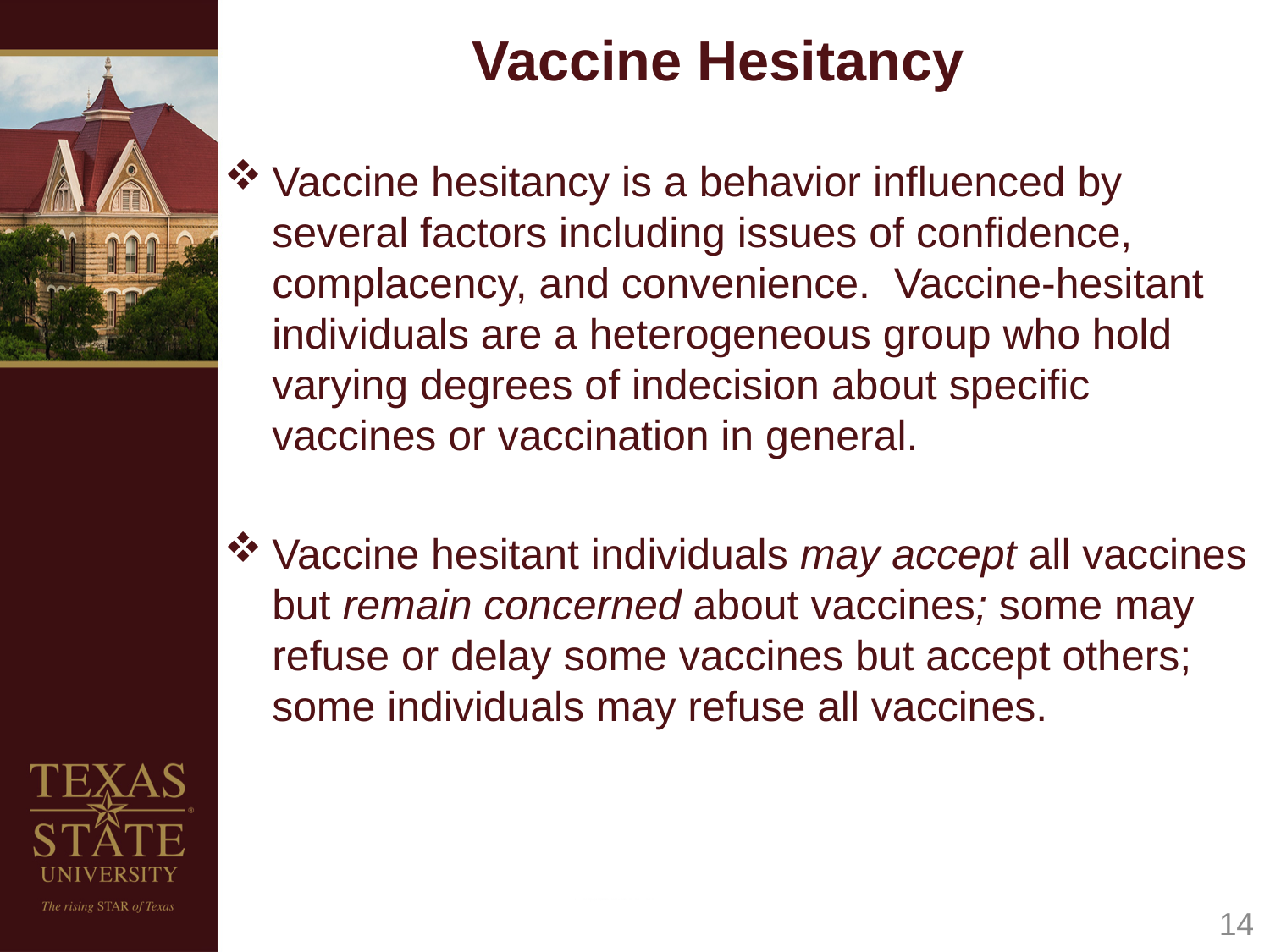

# Vaccine Hesitancy
Vaccine hesitancy is a behavior influenced by several factors including issues of confidence, complacency, and convenience.  Vaccine-hesitant individuals are a heterogeneous group who hold varying degrees of indecision about specific vaccines or vaccination in general.

Vaccine hesitant individuals may accept all vaccines but remain concerned about vaccines; some may refuse or delay some vaccines but accept others; some individuals may refuse all vaccines.
14